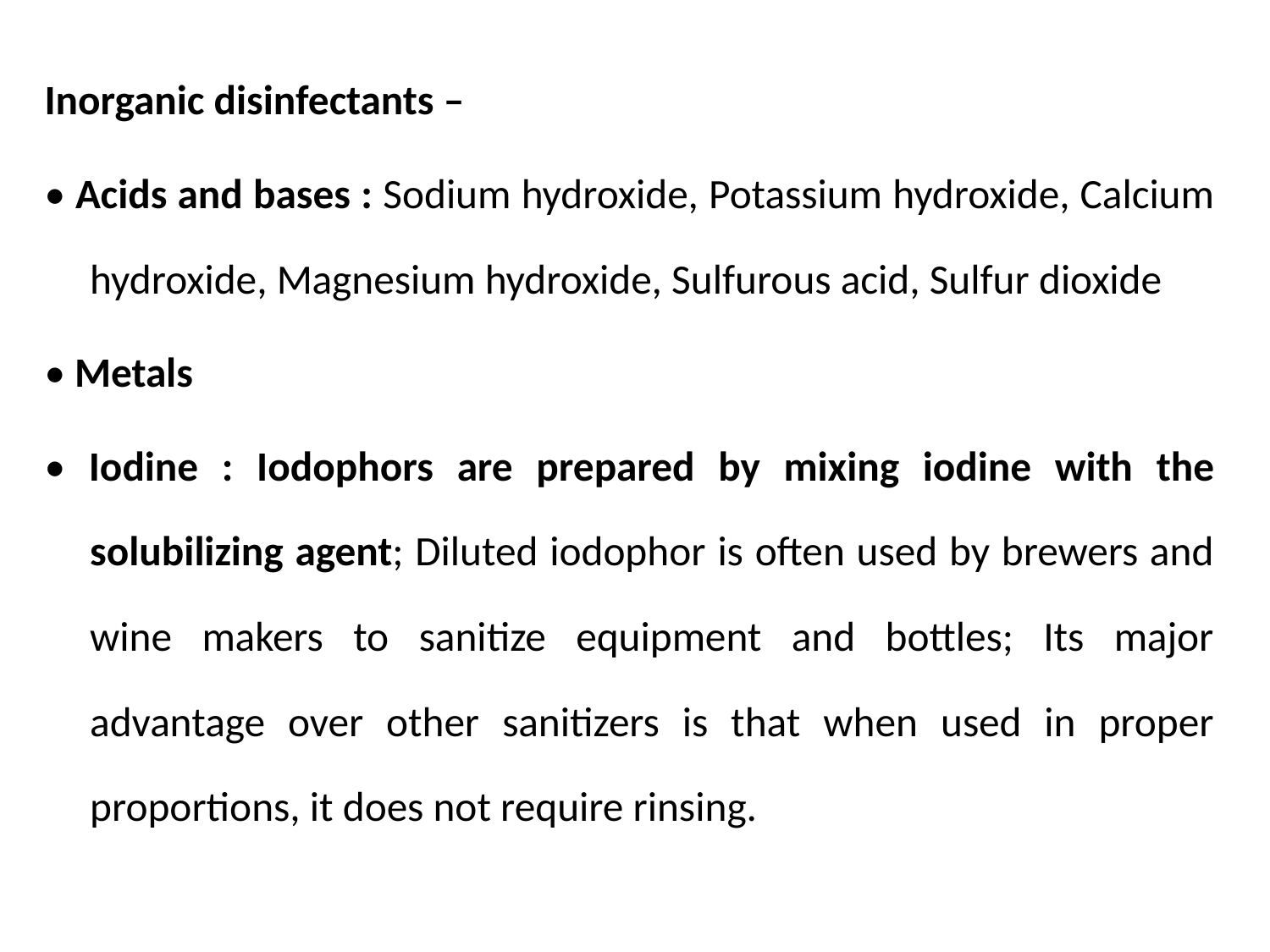

Inorganic disinfectants –
• Acids and bases : Sodium hydroxide, Potassium hydroxide, Calcium hydroxide, Magnesium hydroxide, Sulfurous acid, Sulfur dioxide
• Metals
• Iodine : Iodophors are prepared by mixing iodine with the solubilizing agent; Diluted iodophor is often used by brewers and wine makers to sanitize equipment and bottles; Its major advantage over other sanitizers is that when used in proper proportions, it does not require rinsing.